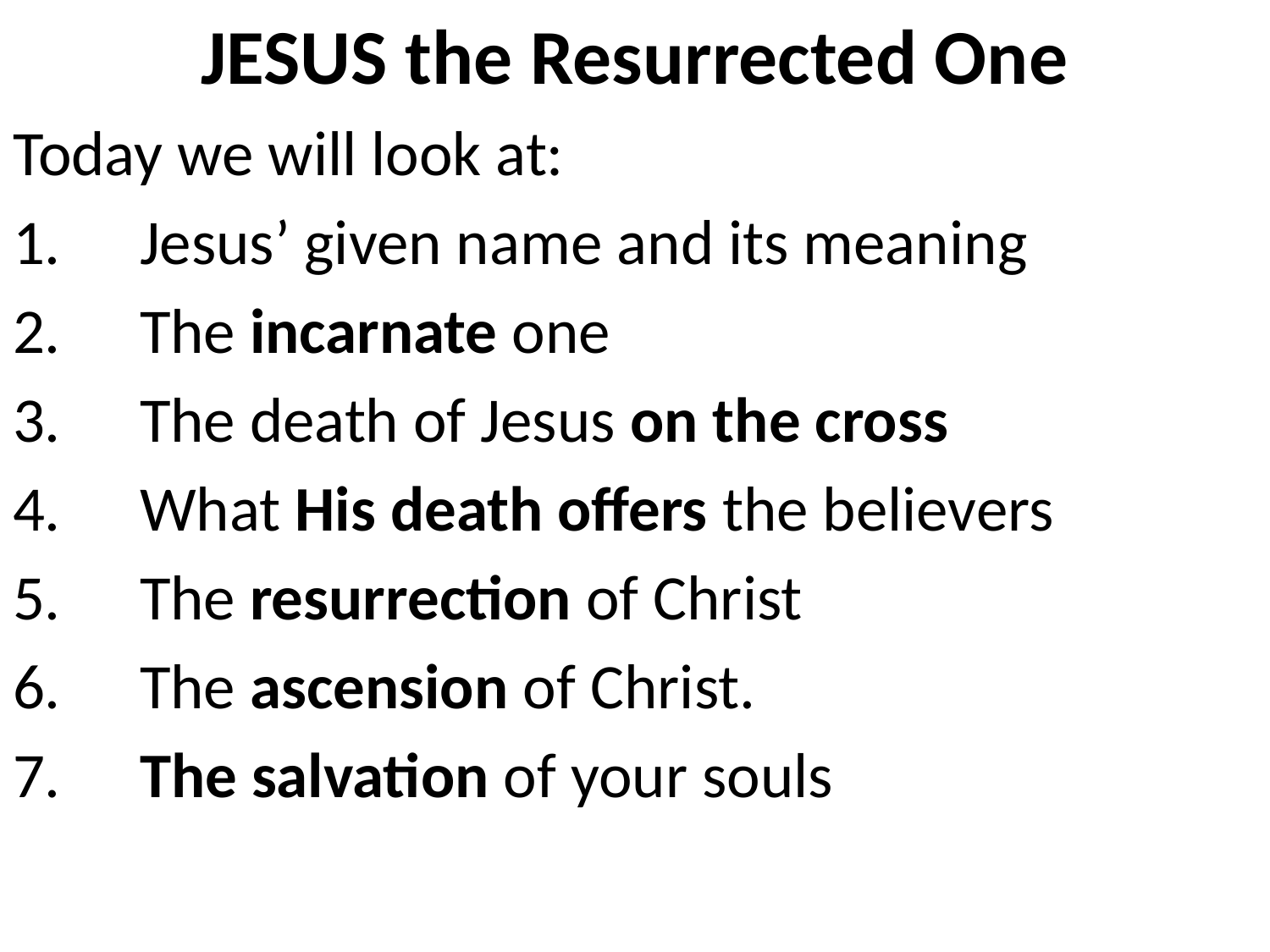

# JESUS the Resurrected One
Today we will look at:
1.	Jesus’ given name and its meaning
2.	The incarnate one
3.	The death of Jesus on the cross
4.	What His death offers the believers
5.	The resurrection of Christ
6.	The ascension of Christ.
7.	The salvation of your souls